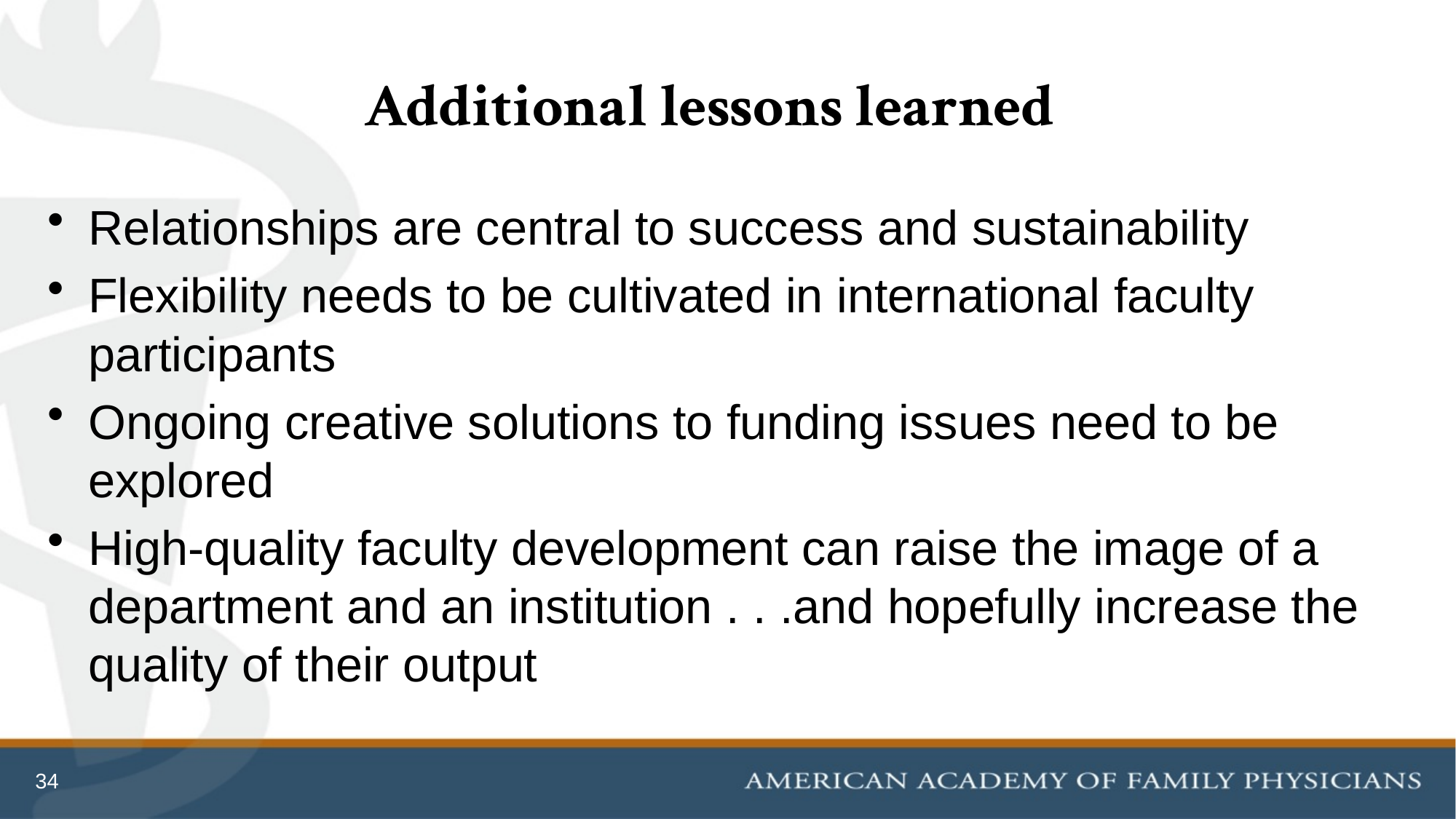

# Additional lessons learned
Relationships are central to success and sustainability
Flexibility needs to be cultivated in international faculty participants
Ongoing creative solutions to funding issues need to be explored
High-quality faculty development can raise the image of a department and an institution . . .and hopefully increase the quality of their output

34